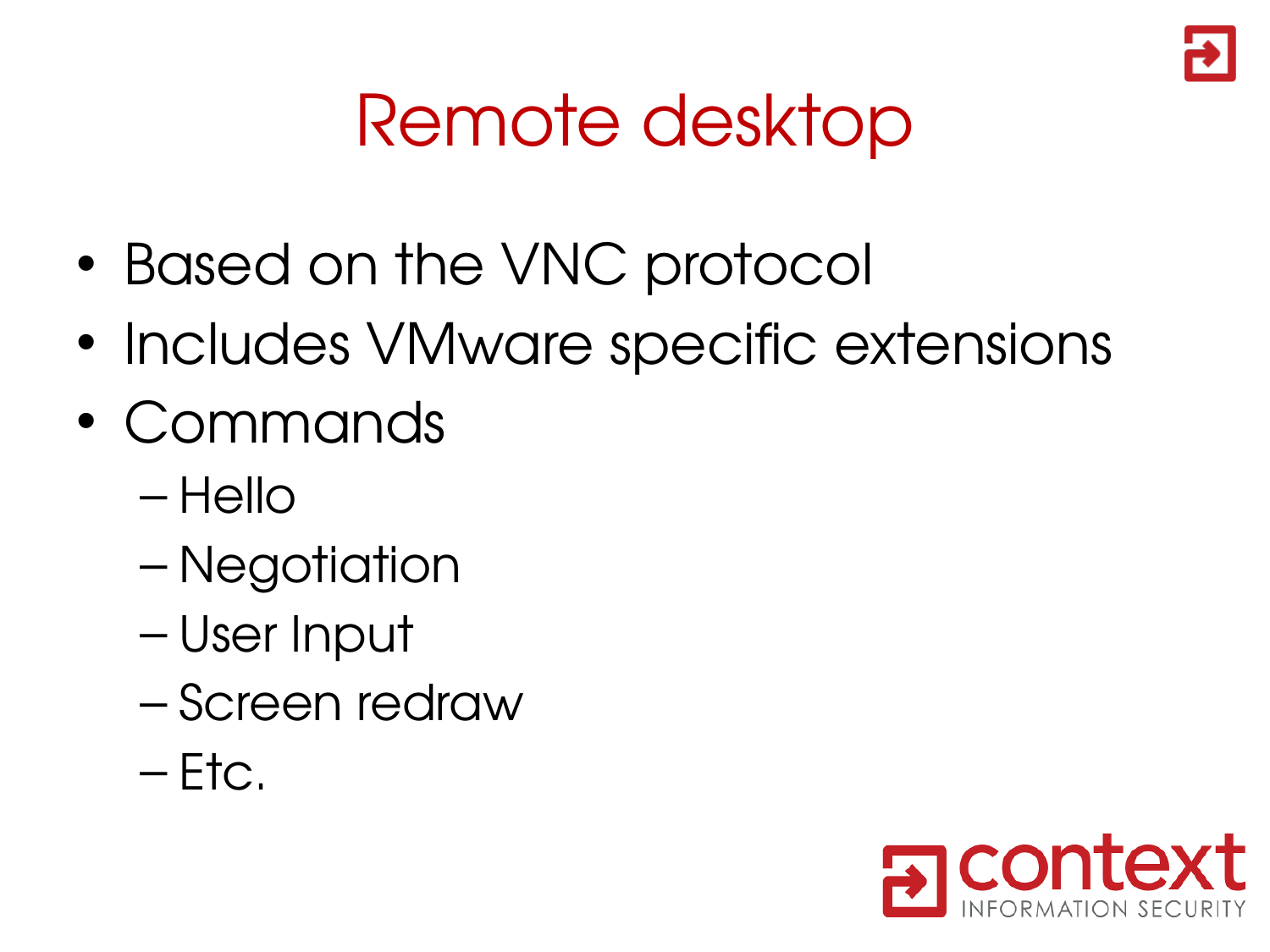

# Remote desktop
Based on the VNC protocol
Includes VMware specific extensions
Commands
Hello
Negotiation
User Input
Screen redraw
Etc.